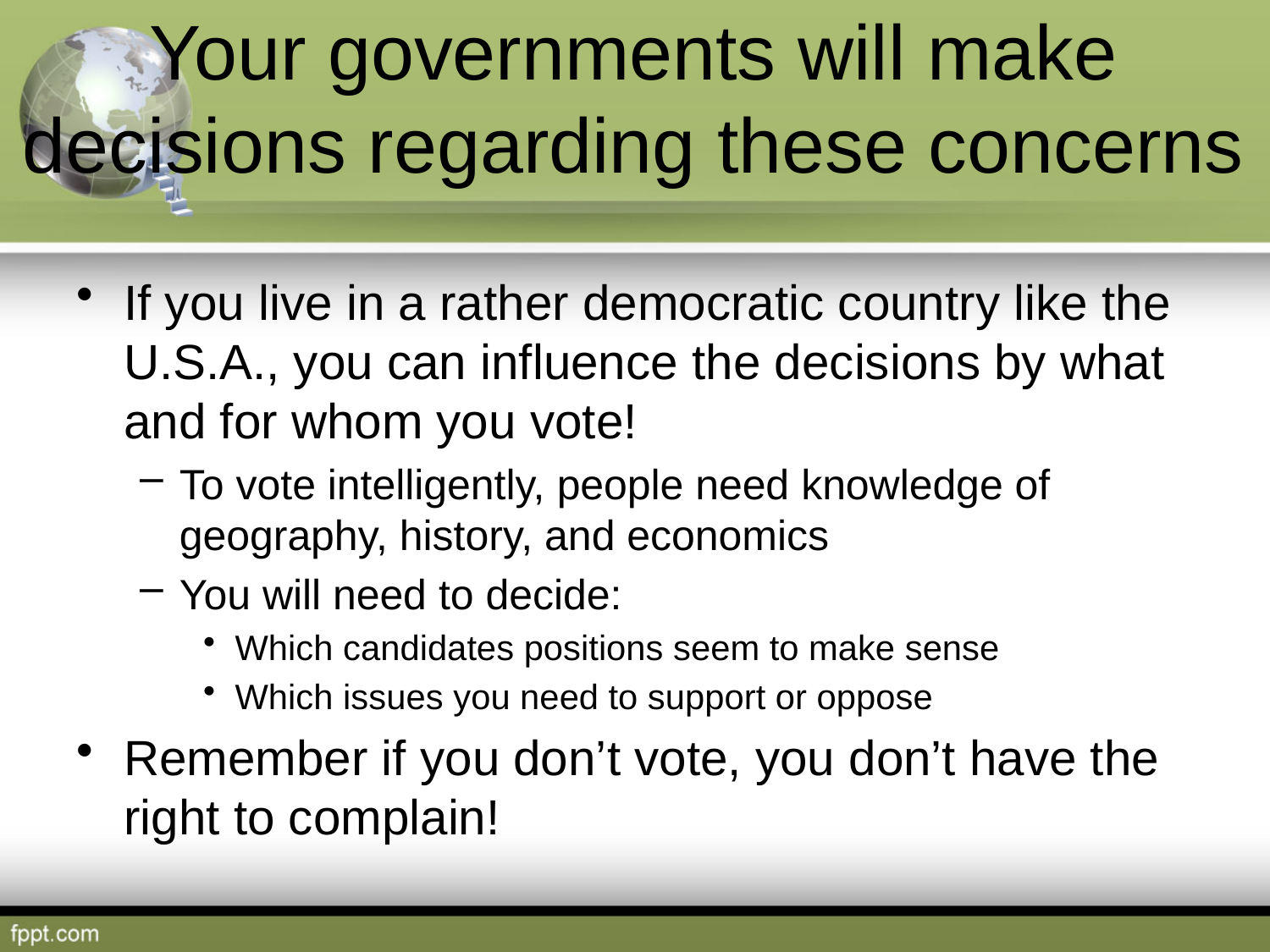

# Your governments will make decisions regarding these concerns
If you live in a rather democratic country like the U.S.A., you can influence the decisions by what and for whom you vote!
To vote intelligently, people need knowledge of geography, history, and economics
You will need to decide:
Which candidates positions seem to make sense
Which issues you need to support or oppose
Remember if you don’t vote, you don’t have the right to complain!